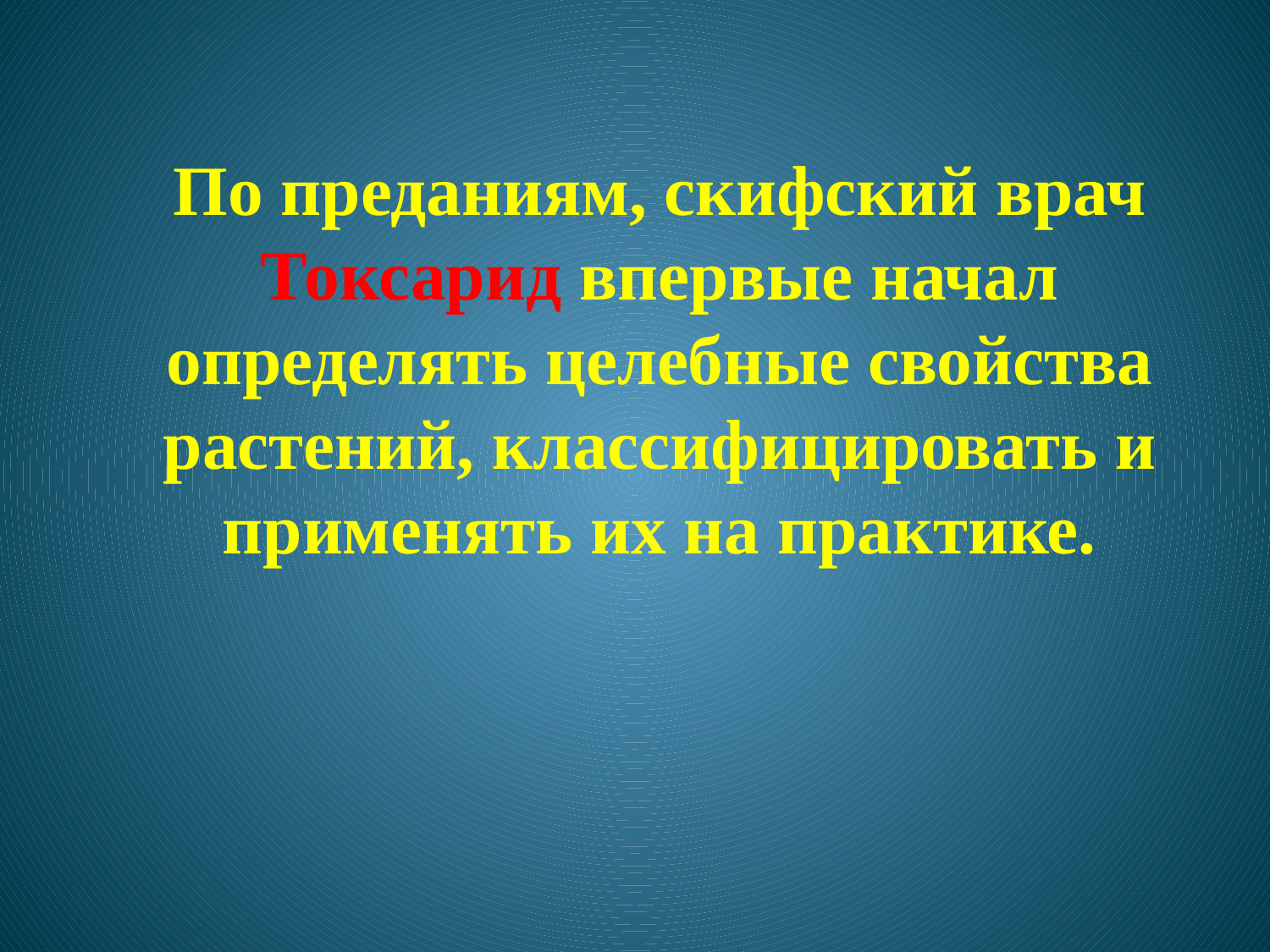

По преданиям, скифский врач Токсарид впервые начал определять целебные свойства растений, классифицировать и применять их на практике.